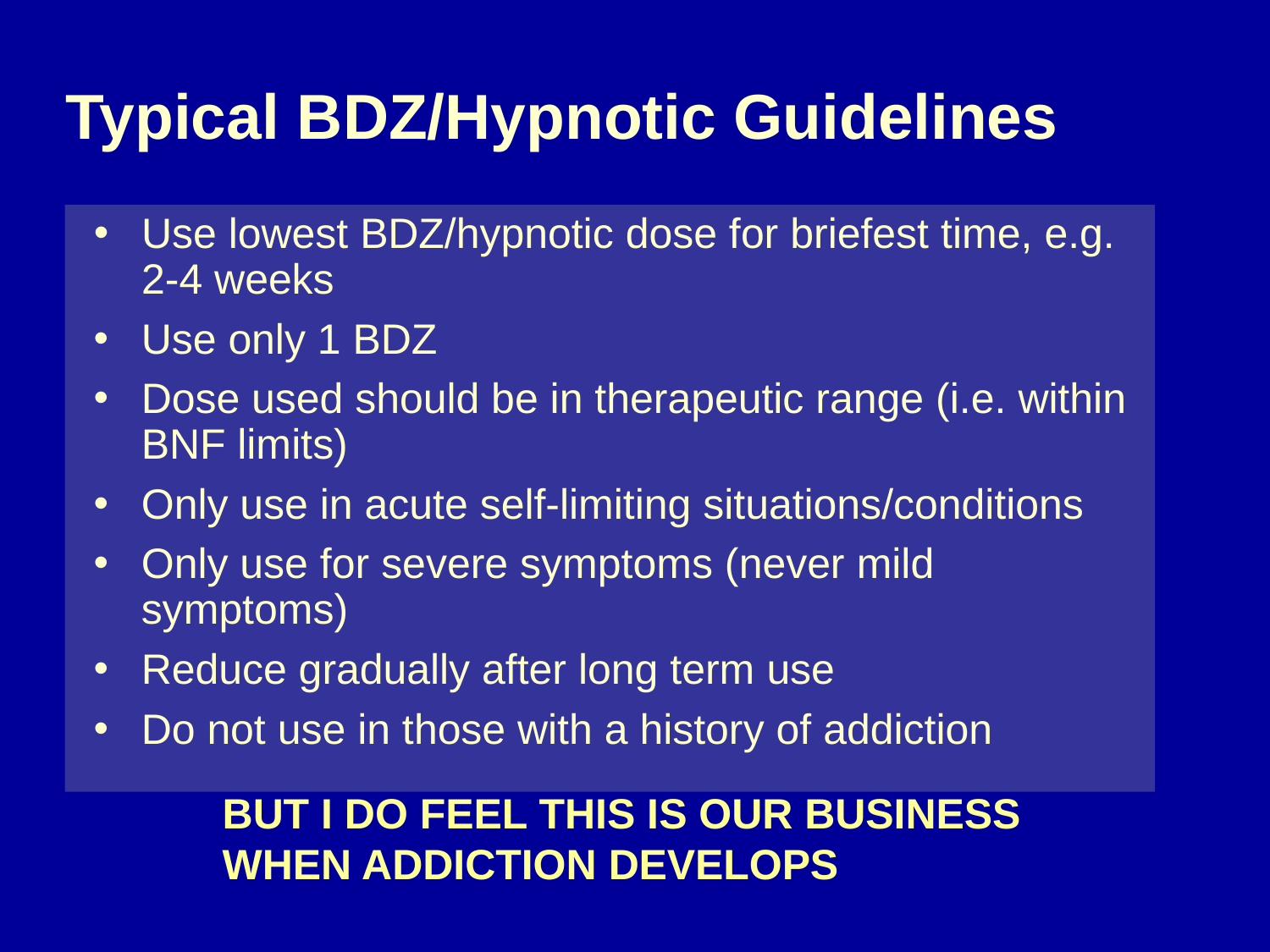

# Typical BDZ/Hypnotic Guidelines
Use lowest BDZ/hypnotic dose for briefest time, e.g. 2-4 weeks
Use only 1 BDZ
Dose used should be in therapeutic range (i.e. within BNF limits)
Only use in acute self-limiting situations/conditions
Only use for severe symptoms (never mild symptoms)
Reduce gradually after long term use
Do not use in those with a history of addiction
BUT I DO FEEL THIS IS OUR BUSINESS WHEN ADDICTION DEVELOPS